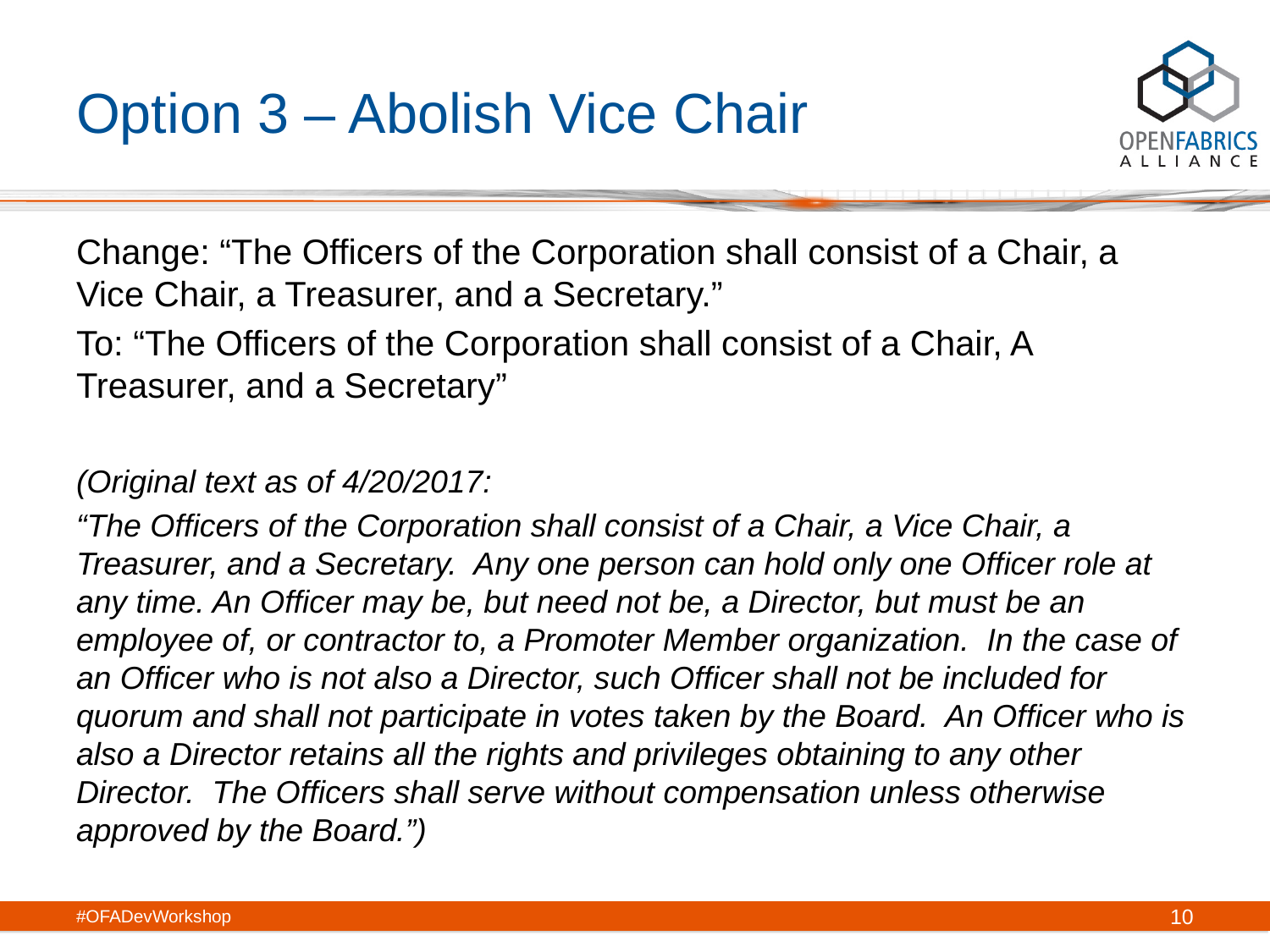

# Option 3 – Abolish Vice Chair
Change: “The Officers of the Corporation shall consist of a Chair, a Vice Chair, a Treasurer, and a Secretary.”
To: “The Officers of the Corporation shall consist of a Chair, A Treasurer, and a Secretary”

(Original text as of 4/20/2017:
“The Officers of the Corporation shall consist of a Chair, a Vice Chair, a Treasurer, and a Secretary.  Any one person can hold only one Officer role at any time. An Officer may be, but need not be, a Director, but must be an employee of, or contractor to, a Promoter Member organization.  In the case of an Officer who is not also a Director, such Officer shall not be included for quorum and shall not participate in votes taken by the Board.  An Officer who is also a Director retains all the rights and privileges obtaining to any other Director.  The Officers shall serve without compensation unless otherwise approved by the Board.”)

#OFADevWorkshop
10